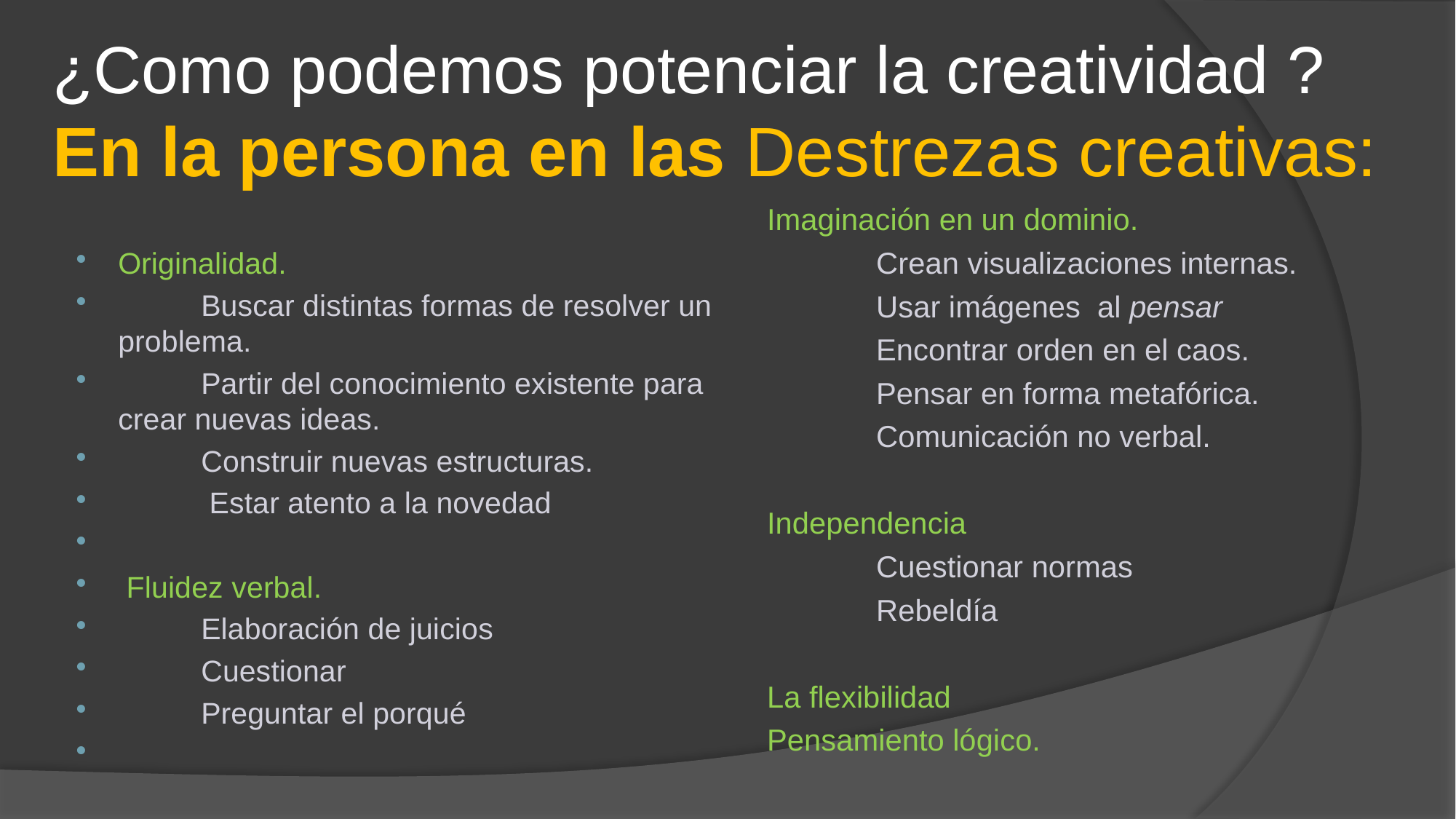

# ¿Como podemos potenciar la creatividad ? En la persona en las Destrezas creativas:
Imaginación en un dominio.
	Crean visualizaciones internas.
	Usar imágenes  al pensar
	Encontrar orden en el caos.
	Pensar en forma metafórica.
	Comunicación no verbal.

Independencia
	Cuestionar normas
	Rebeldía

La flexibilidad
Pensamiento lógico.

Originalidad.
	Buscar distintas formas de resolver un problema.
	Partir del conocimiento existente para crear nuevas ideas.
	Construir nuevas estructuras.
	 Estar atento a la novedad

 Fluidez verbal.
	Elaboración de juicios
	Cuestionar
	Preguntar el porqué